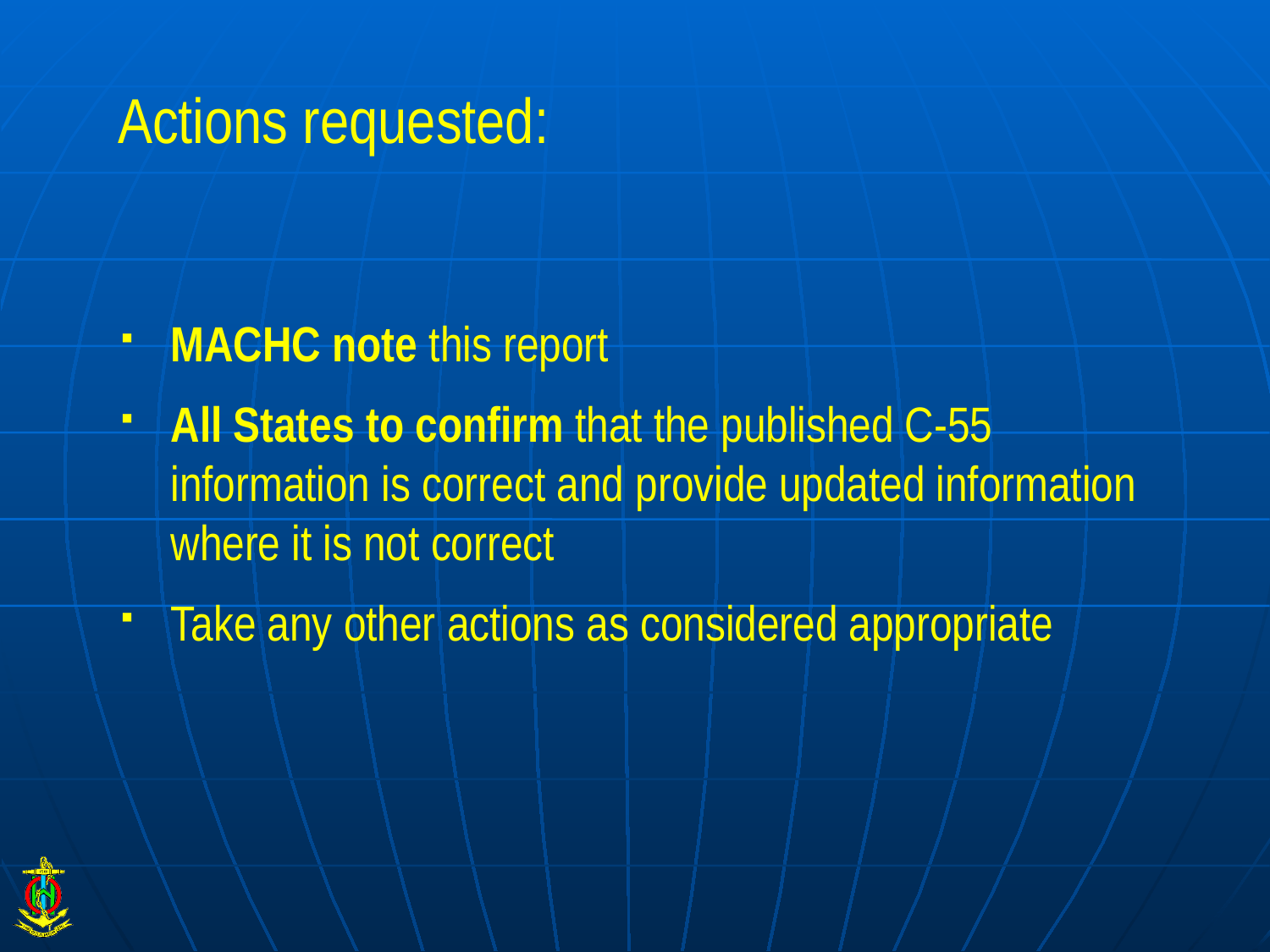

# Actions requested:
MACHC note this report
All States to confirm that the published C-55 information is correct and provide updated information where it is not correct
Take any other actions as considered appropriate